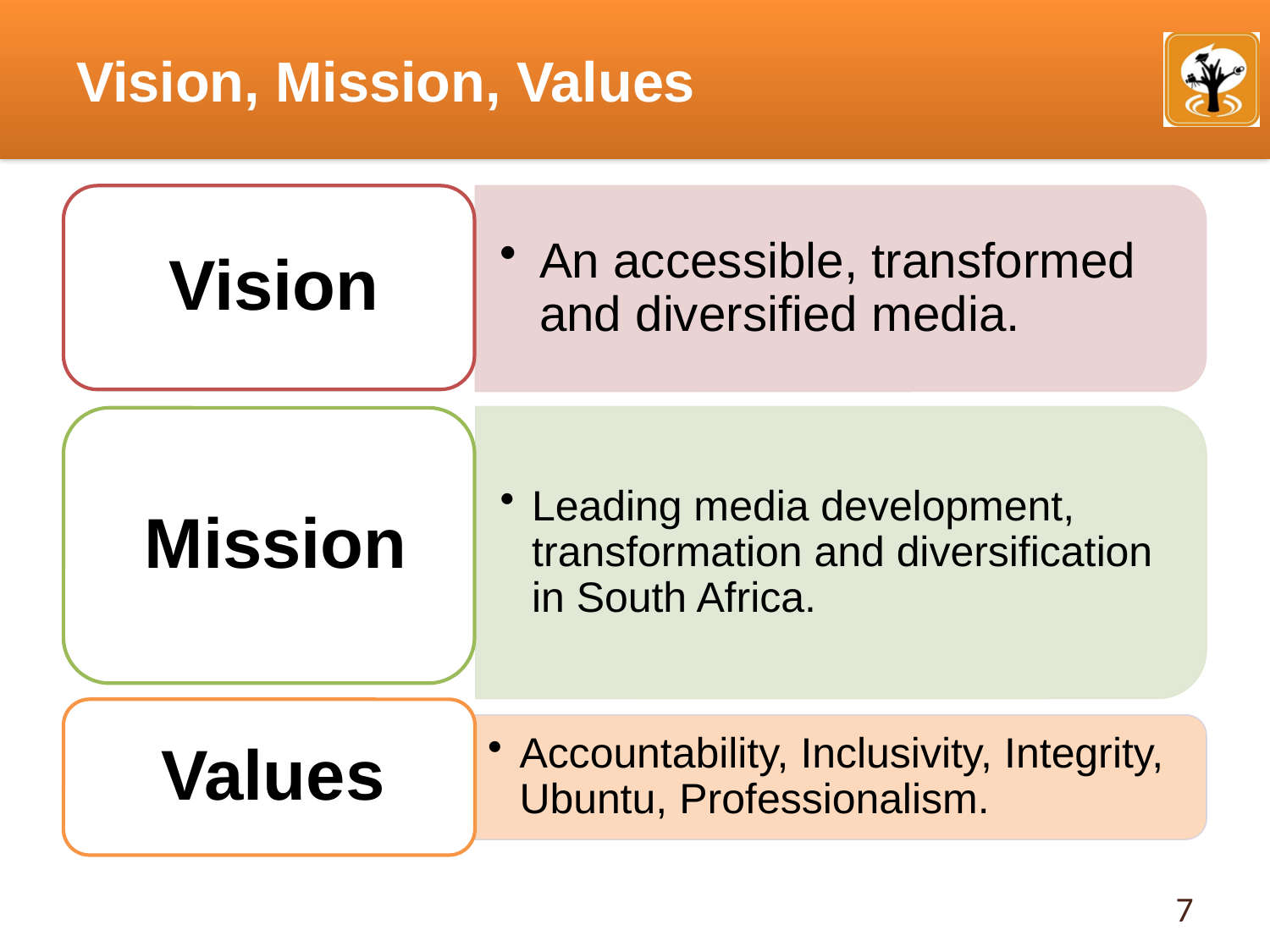

# Vision, Mission, Values
An accessible, transformed and diversified media.
Vision
Leading media development, transformation and diversification in South Africa.
Mission
Accountability, Inclusivity, Integrity, Ubuntu, Professionalism.
Values
7